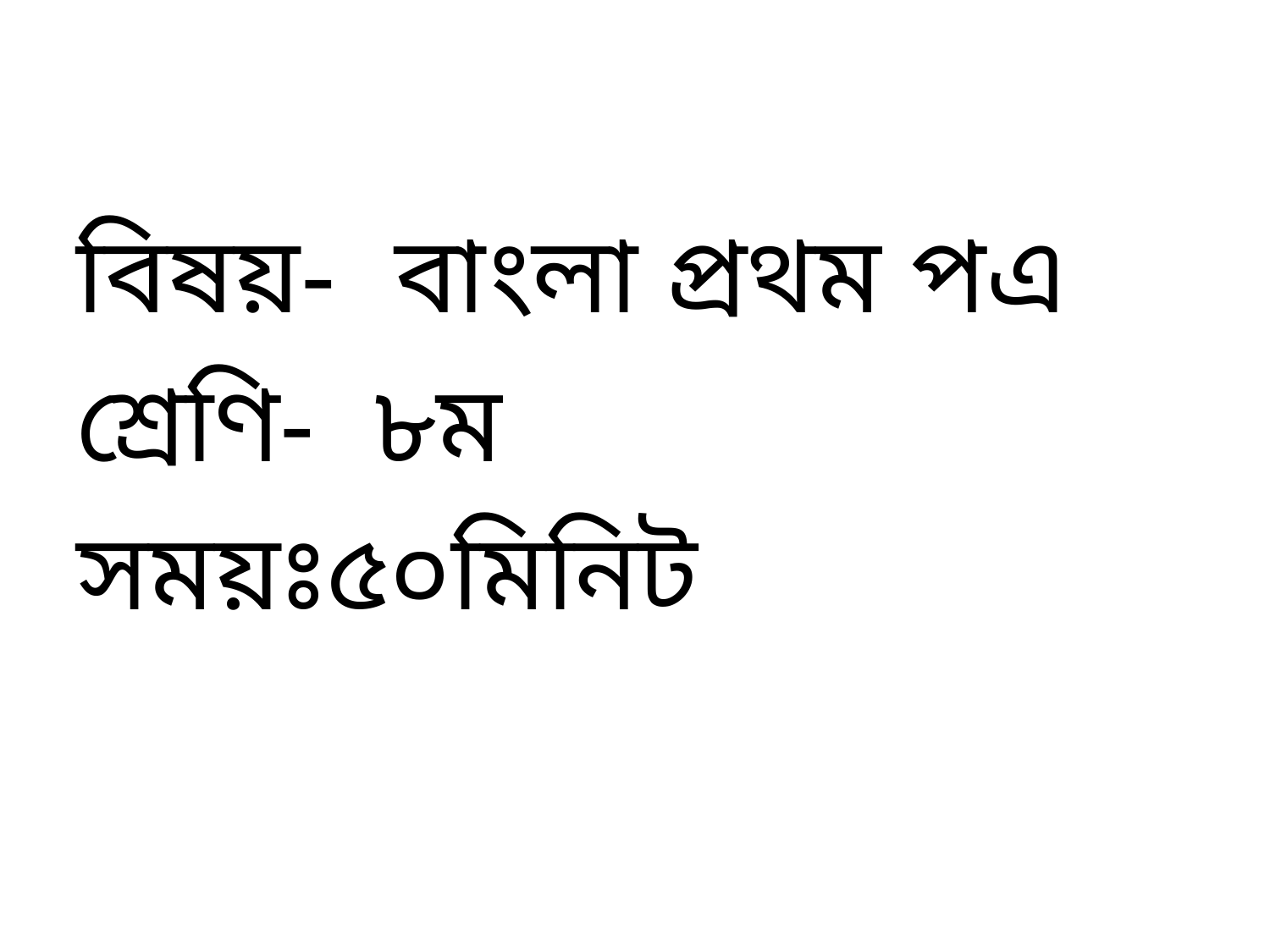

বিষয়-  বাংলা প্রথম পএ
শ্রেণি-  ৮ম
সময়ঃ৫০মিনিট